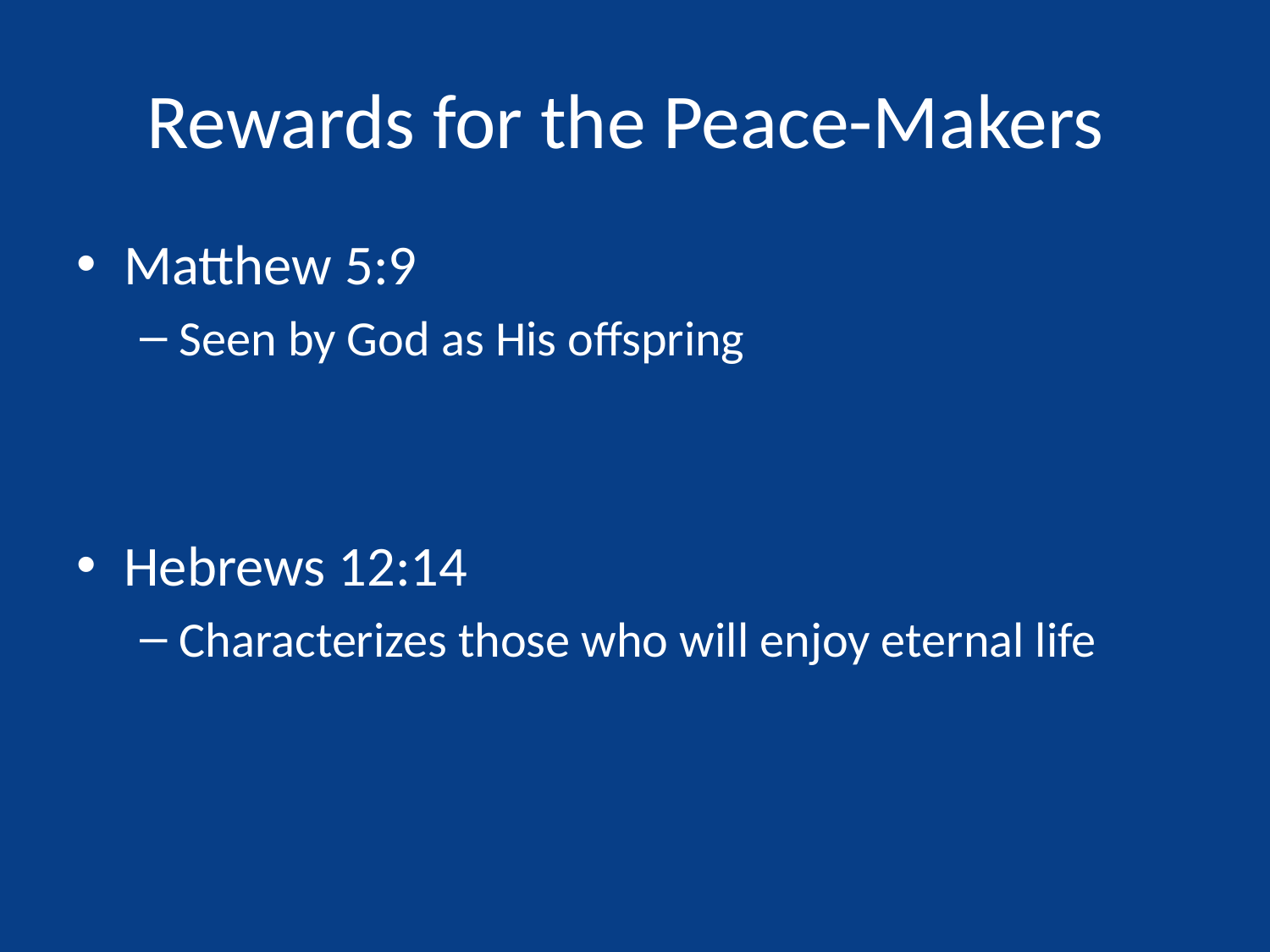

# Rewards for the Peace-Makers
Matthew 5:9
Seen by God as His offspring

Hebrews 12:14
Characterizes those who will enjoy eternal life